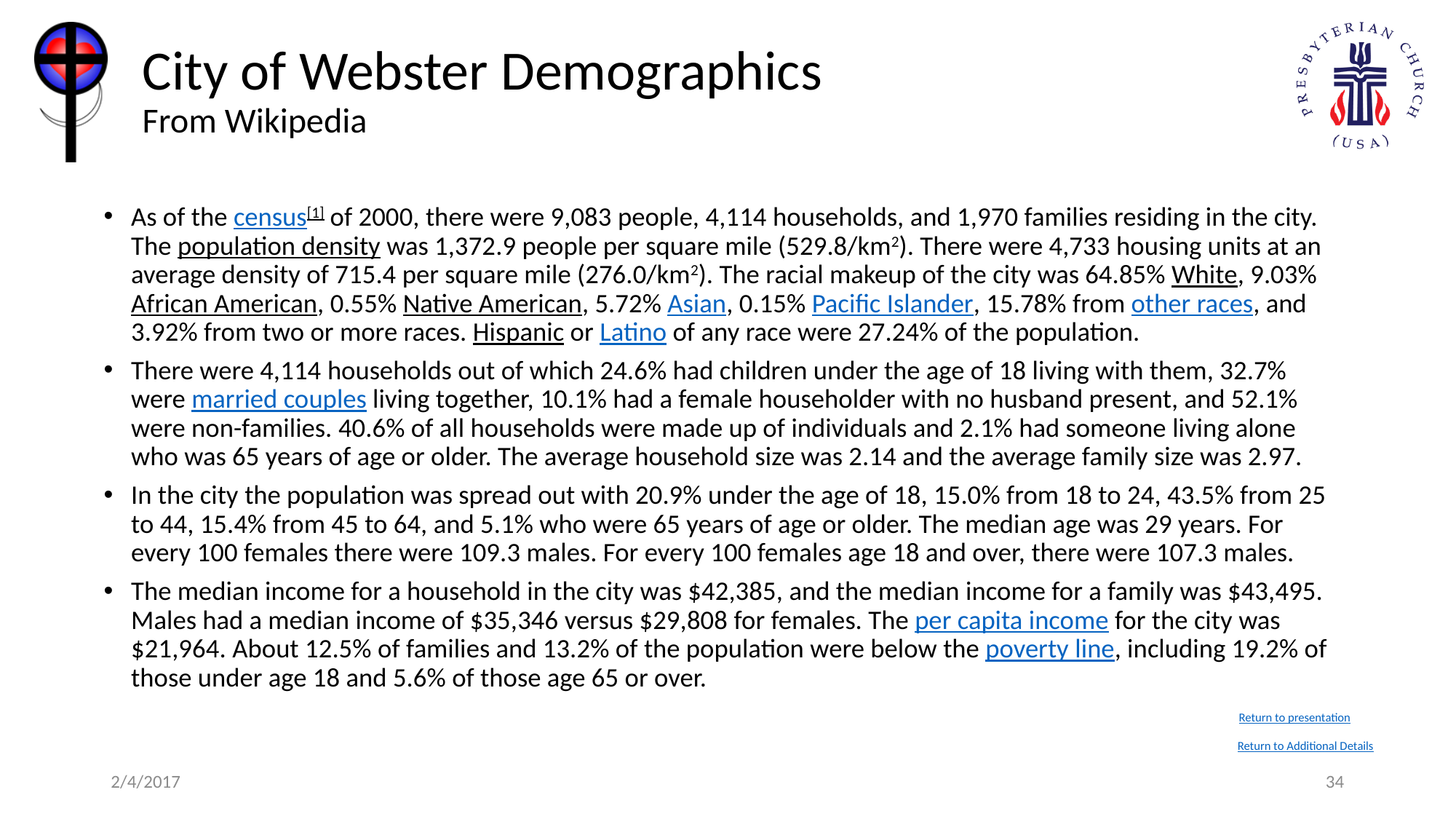

# City of Webster Demographics From Wikipedia
As of the census[1] of 2000, there were 9,083 people, 4,114 households, and 1,970 families residing in the city. The population density was 1,372.9 people per square mile (529.8/km2). There were 4,733 housing units at an average density of 715.4 per square mile (276.0/km2). The racial makeup of the city was 64.85% White, 9.03% African American, 0.55% Native American, 5.72% Asian, 0.15% Pacific Islander, 15.78% from other races, and 3.92% from two or more races. Hispanic or Latino of any race were 27.24% of the population.
There were 4,114 households out of which 24.6% had children under the age of 18 living with them, 32.7% were married couples living together, 10.1% had a female householder with no husband present, and 52.1% were non-families. 40.6% of all households were made up of individuals and 2.1% had someone living alone who was 65 years of age or older. The average household size was 2.14 and the average family size was 2.97.
In the city the population was spread out with 20.9% under the age of 18, 15.0% from 18 to 24, 43.5% from 25 to 44, 15.4% from 45 to 64, and 5.1% who were 65 years of age or older. The median age was 29 years. For every 100 females there were 109.3 males. For every 100 females age 18 and over, there were 107.3 males.
The median income for a household in the city was $42,385, and the median income for a family was $43,495. Males had a median income of $35,346 versus $29,808 for females. The per capita income for the city was $21,964. About 12.5% of families and 13.2% of the population were below the poverty line, including 19.2% of those under age 18 and 5.6% of those age 65 or over.

Return to presentation
Return to Additional Details
2/4/2017
34